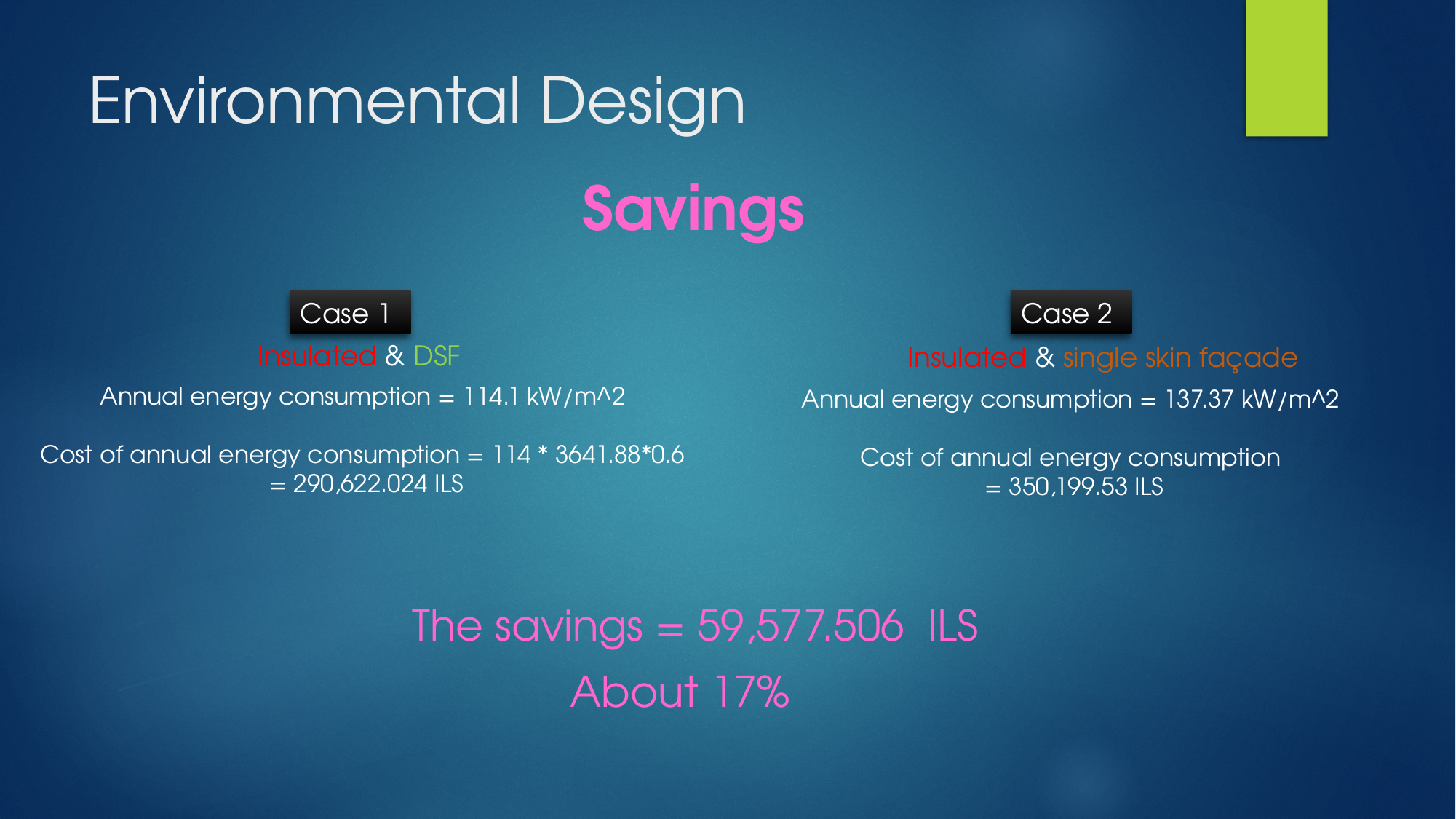

# Environmental Design
Savings
Case 1
Case 2
Insulated & DSF
Insulated & single skin façade
Annual energy consumption = 114.1 kW/m^2

Cost of annual energy consumption = 114 * 3641.88*0.6
 = 290,622.024 ILS
Annual energy consumption = 137.37 kW/m^2

Cost of annual energy consumption
 = 350,199.53 ILS
The savings = 59,577.506  ILS
About 17%